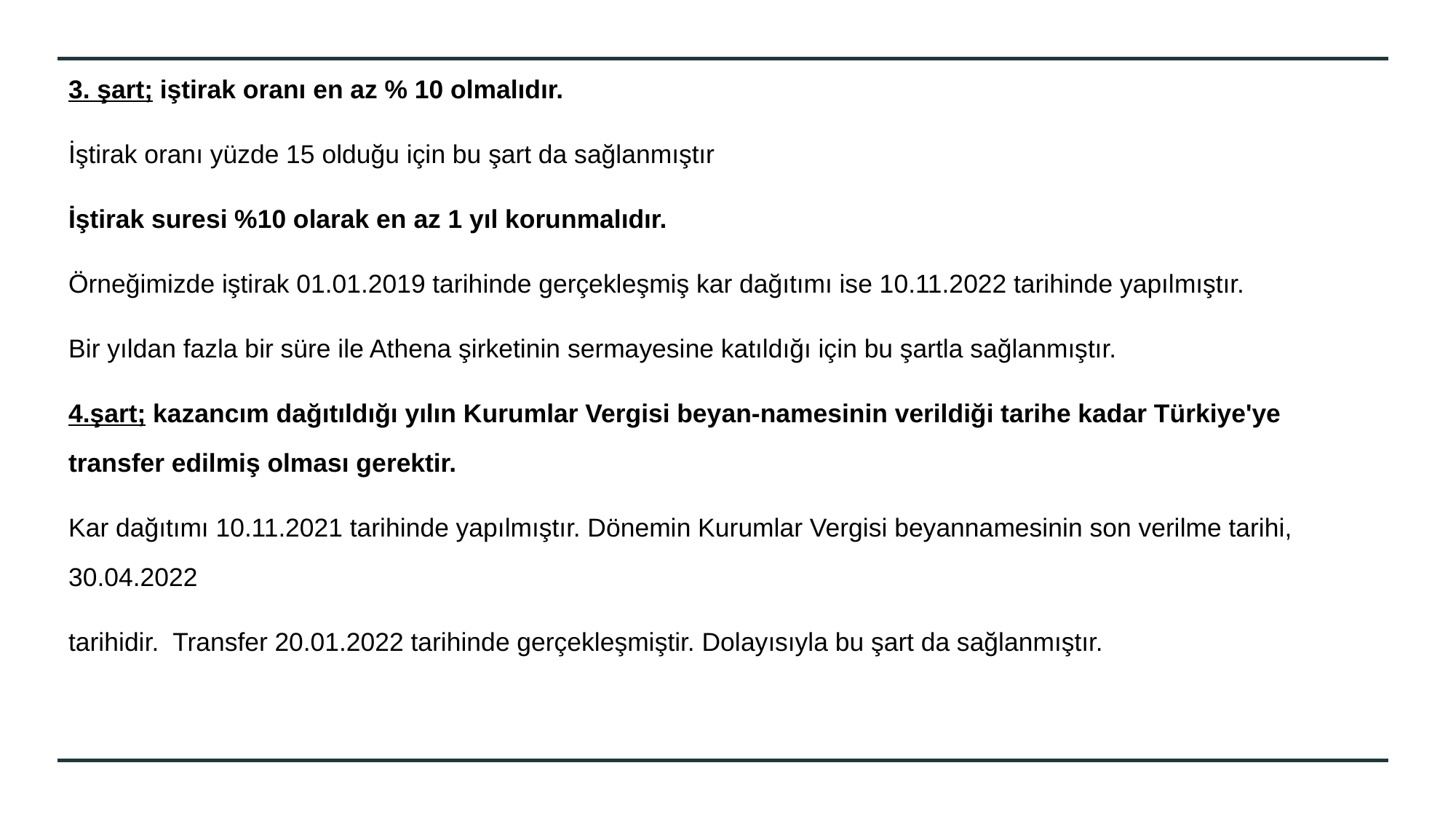

3. şart; iştirak oranı en az % 10 olmalıdır.
İştirak oranı yüzde 15 olduğu için bu şart da sağlanmıştır
İştirak suresi %10 olarak en az 1 yıl korunmalıdır.
Örneğimizde iştirak 01.01.2019 tarihinde gerçekleşmiş kar dağıtımı ise 10.11.2022 tarihinde yapılmıştır.
Bir yıldan fazla bir süre ile Athena şirketinin sermayesine katıldığı için bu şartla sağlanmıştır.
4.şart; kazancım dağıtıldığı yılın Kurumlar Vergisi beyan-namesinin verildiği tarihe kadar Türkiye'ye transfer edilmiş olması gerektir.
Kar dağıtımı 10.11.2021 tarihinde yapılmıştır. Dönemin Kurumlar Vergisi beyannamesinin son verilme tarihi, 30.04.2022
tarihidir.  Transfer 20.01.2022 tarihinde gerçekleşmiştir. Dolayısıyla bu şart da sağlanmıştır.